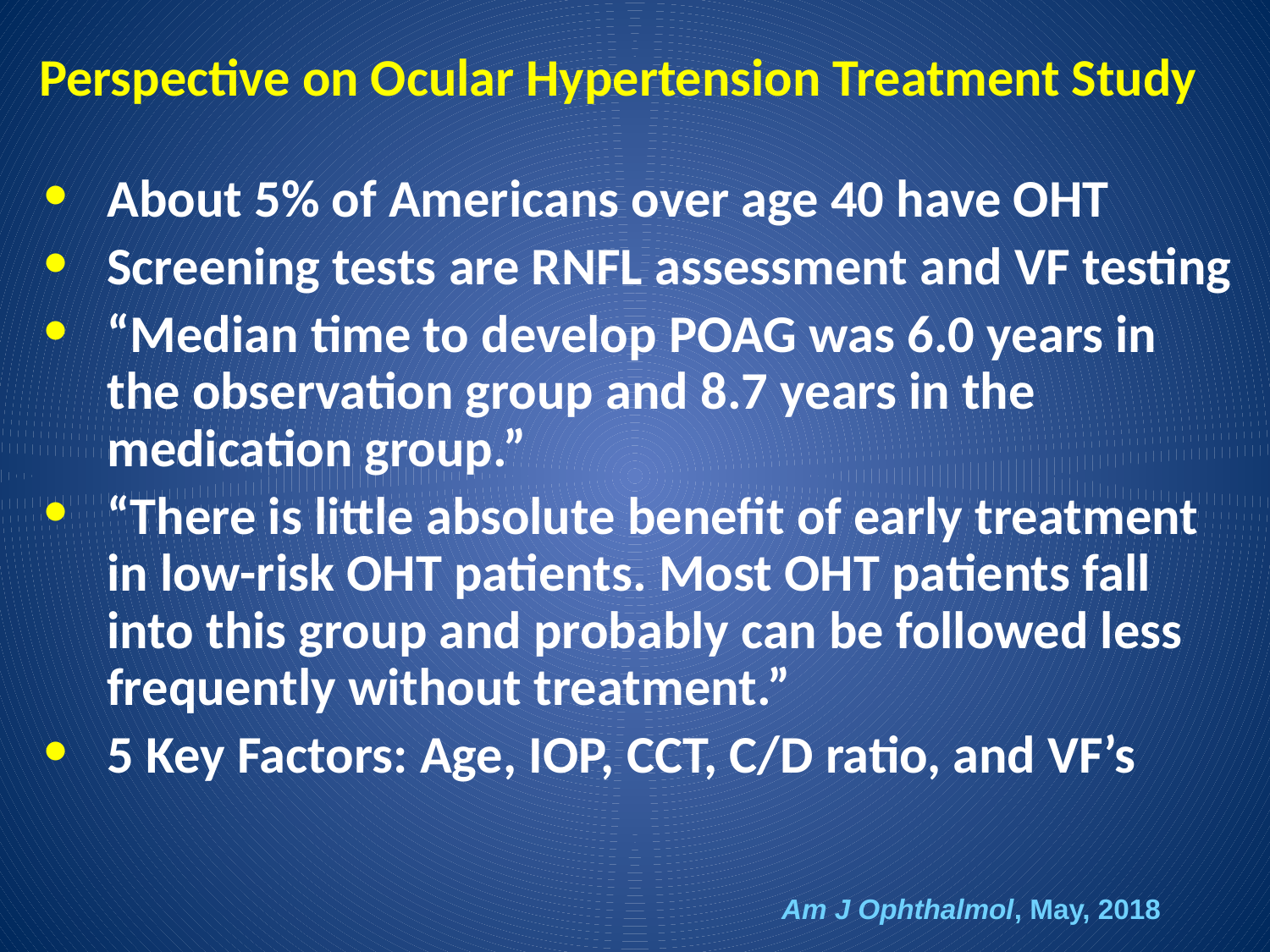

# Perspective on Ocular Hypertension Treatment Study
About 5% of Americans over age 40 have OHT
Screening tests are RNFL assessment and VF testing
“Median time to develop POAG was 6.0 years in the observation group and 8.7 years in the medication group.”
“There is little absolute benefit of early treatment in low-risk OHT patients. Most OHT patients fall into this group and probably can be followed less frequently without treatment.”
5 Key Factors: Age, IOP, CCT, C/D ratio, and VF’s
Am J Ophthalmol, May, 2018